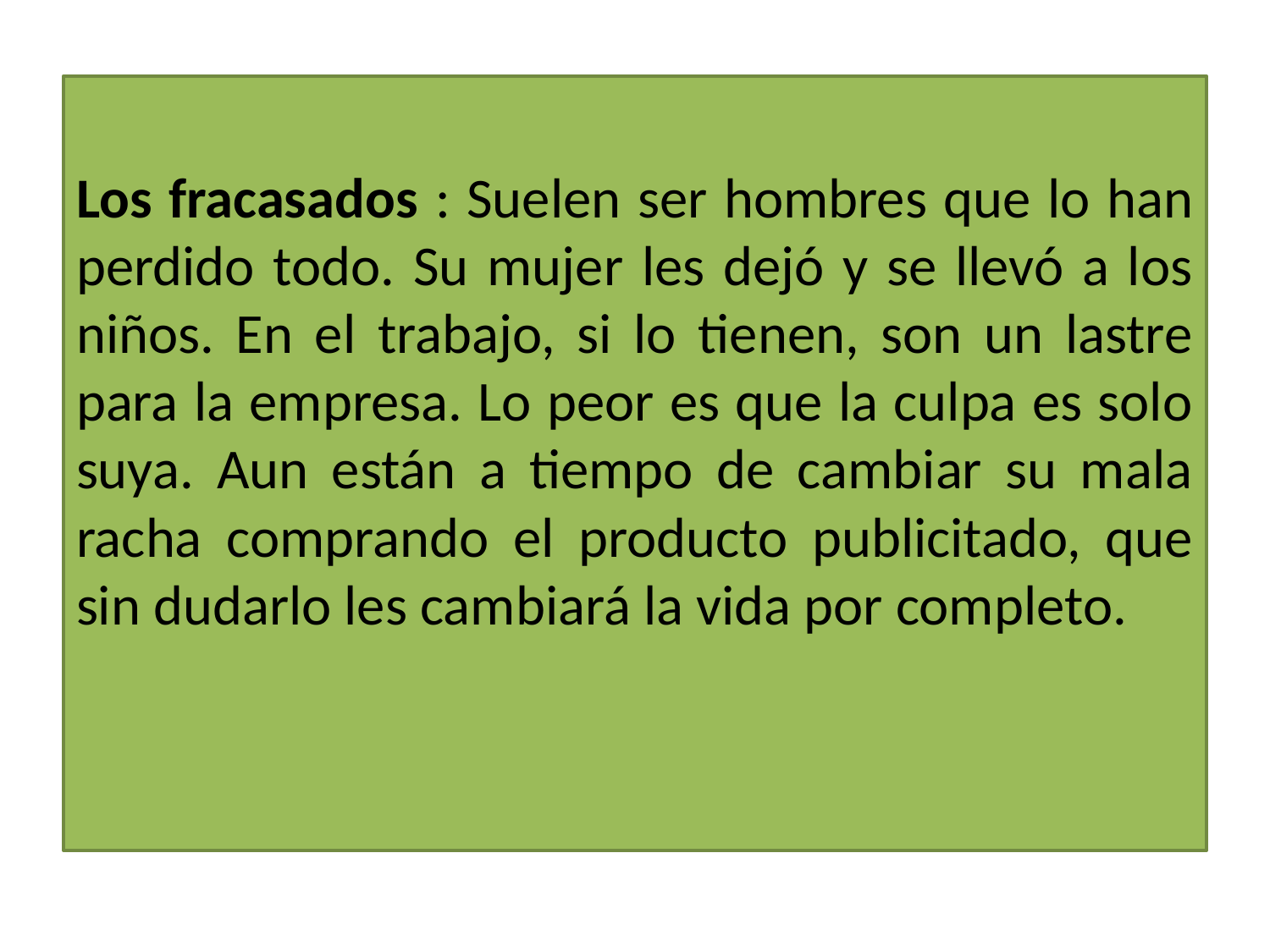

Los fracasados : Suelen ser hombres que lo han perdido todo. Su mujer les dejó y se llevó a los niños. En el trabajo, si lo tienen, son un lastre para la empresa. Lo peor es que la culpa es solo suya. Aun están a tiempo de cambiar su mala racha comprando el producto publicitado, que sin dudarlo les cambiará la vida por completo.